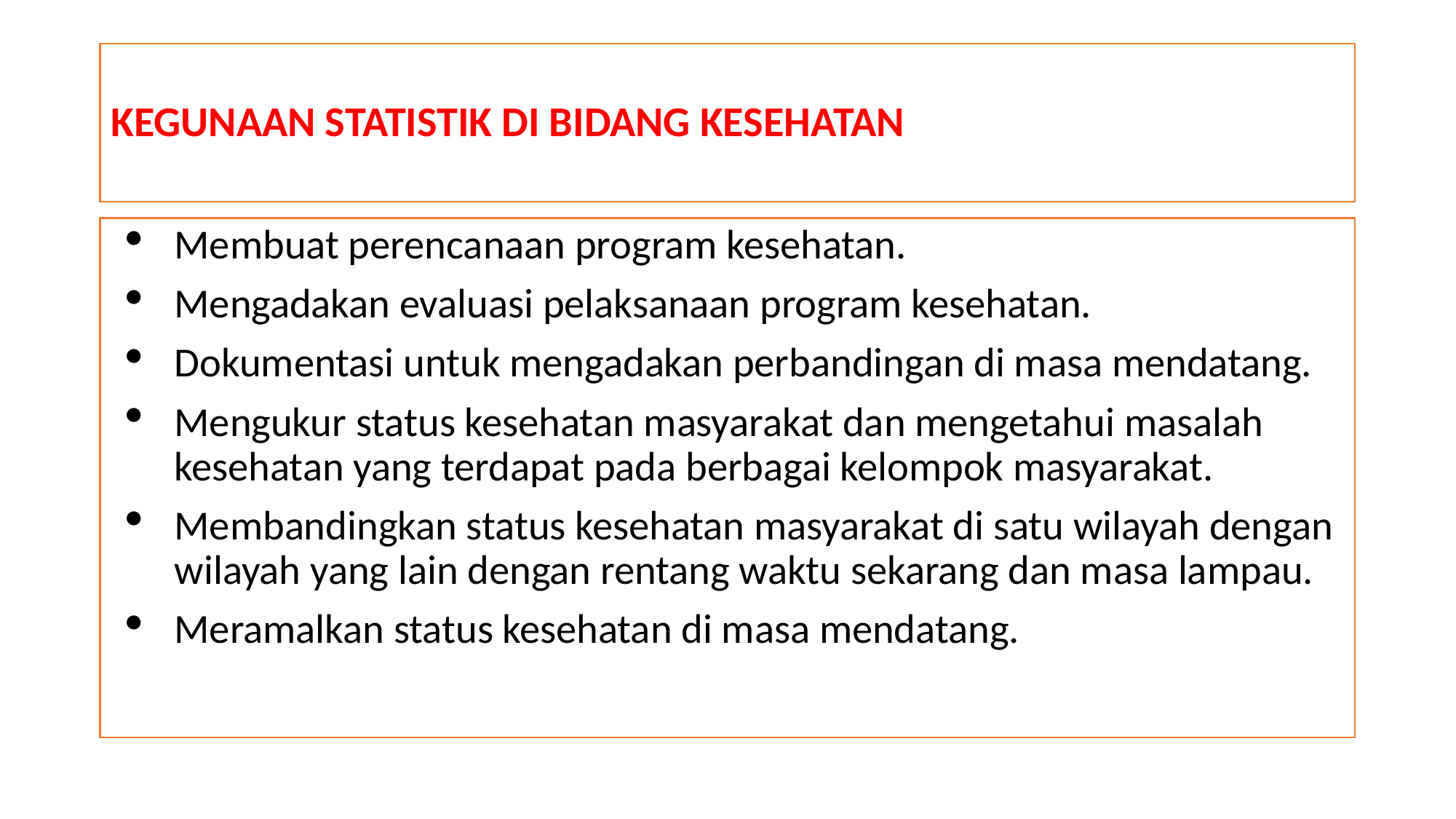

# KEGUNAAN STATISTIK DI BIDANG KESEHATAN
Membuat perencanaan program kesehatan.
Mengadakan evaluasi pelaksanaan program kesehatan.
Dokumentasi untuk mengadakan perbandingan di masa mendatang.
Mengukur status kesehatan masyarakat dan mengetahui masalah kesehatan yang terdapat pada berbagai kelompok masyarakat.
Membandingkan status kesehatan masyarakat di satu wilayah dengan wilayah yang lain dengan rentang waktu sekarang dan masa lampau.
Meramalkan status kesehatan di masa mendatang.